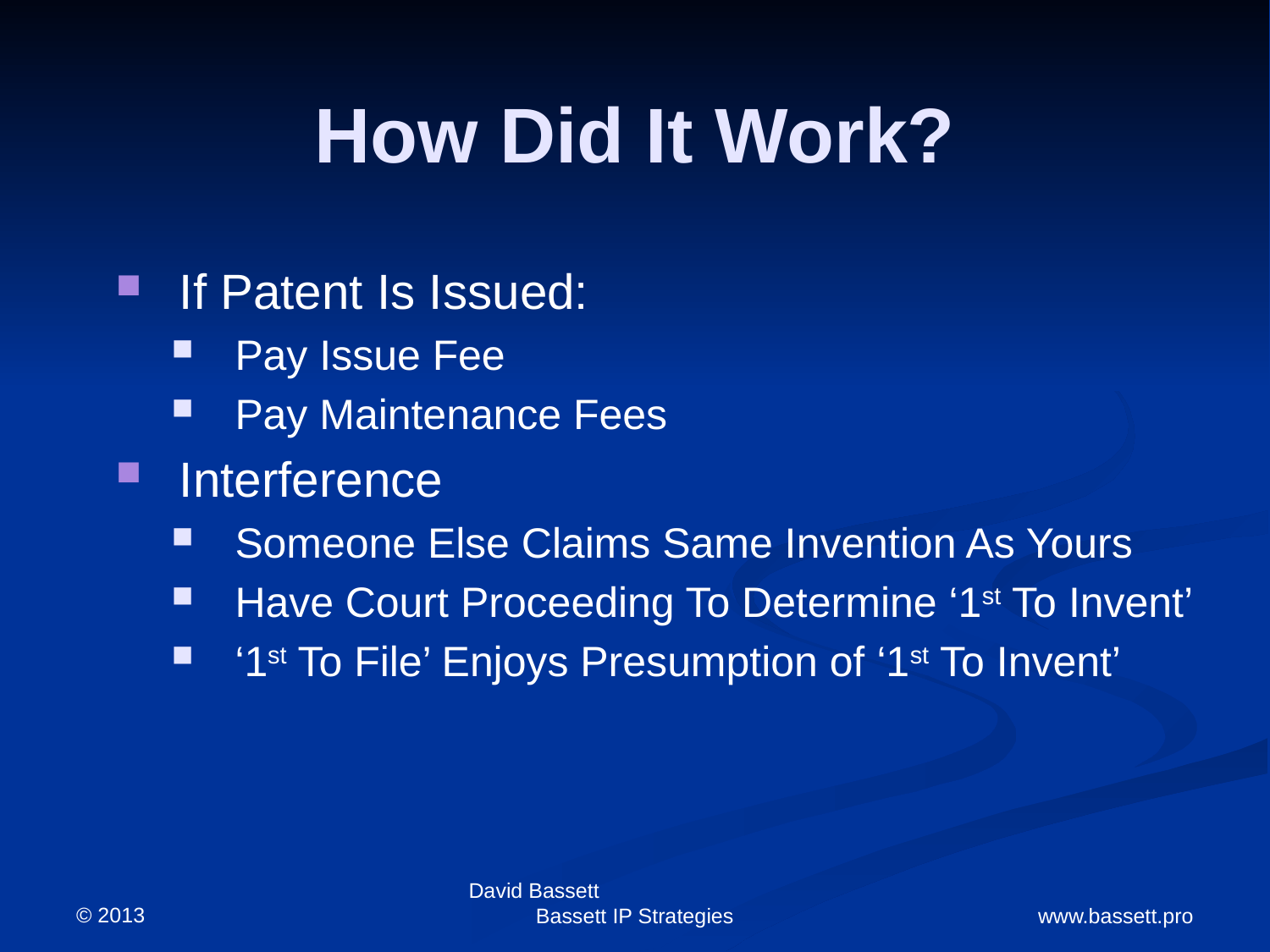

# How Did It Work?
If Patent Is Issued:
Pay Issue Fee
Pay Maintenance Fees
Interference
Someone Else Claims Same Invention As Yours
Have Court Proceeding To Determine ‘1st To Invent’
‘1st To File’ Enjoys Presumption of ‘1st To Invent’
© 2013
David Bassett                                   Bassett IP Strategies
www.bassett.pro